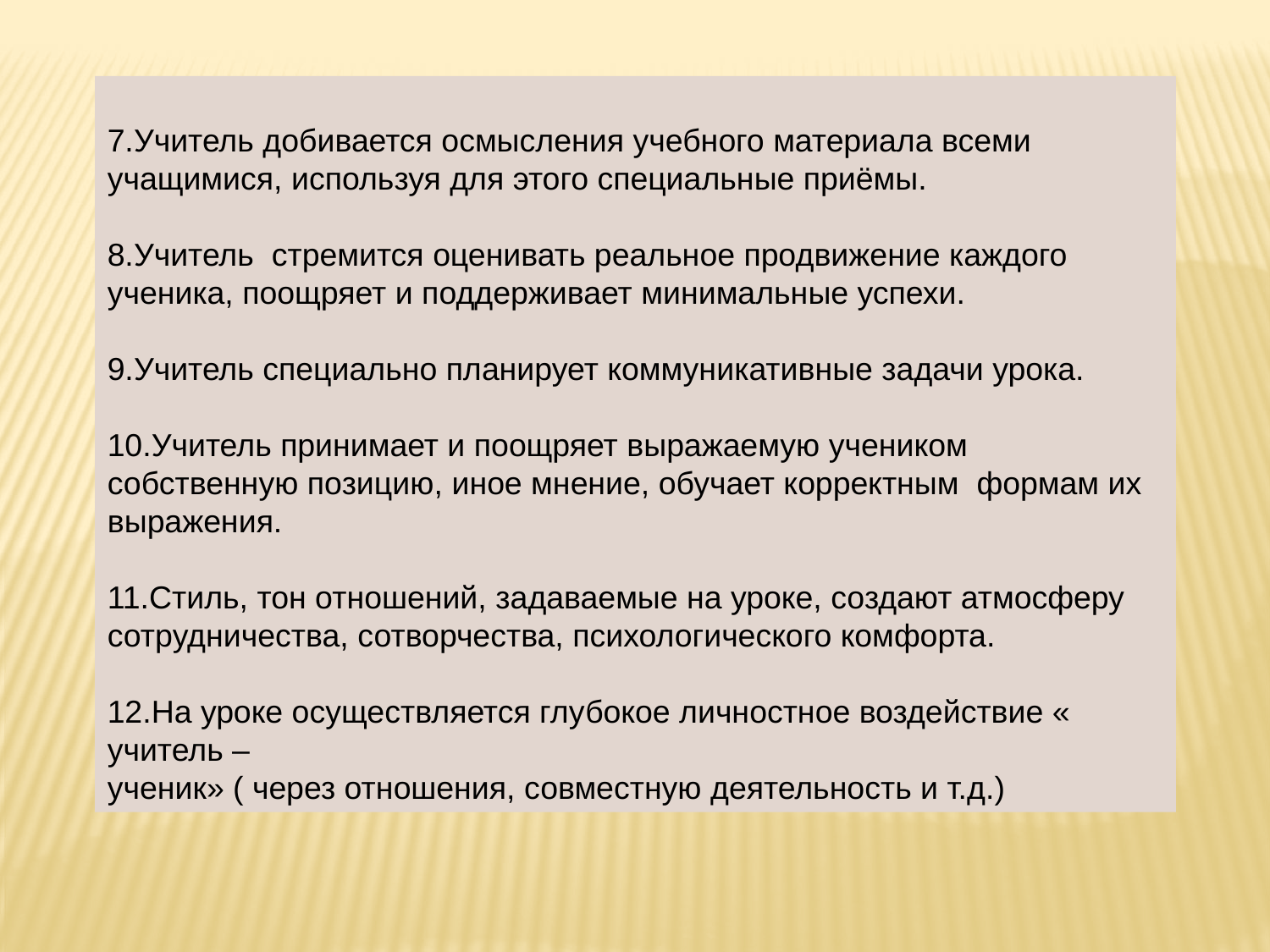

7.Учитель добивается осмысления учебного материала всеми учащимися, используя для этого специальные приёмы.

8.Учитель  стремится оценивать реальное продвижение каждого ученика, поощряет и поддерживает минимальные успехи.

9.Учитель специально планирует коммуникативные задачи урока.

10.Учитель принимает и поощряет выражаемую учеником собственную позицию, иное мнение, обучает корректным  формам их выражения.

11.Стиль, тон отношений, задаваемые на уроке, создают атмосферу сотрудничества, сотворчества, психологического комфорта.

12.На уроке осуществляется глубокое личностное воздействие « учитель –
ученик» ( через отношения, совместную деятельность и т.д.)